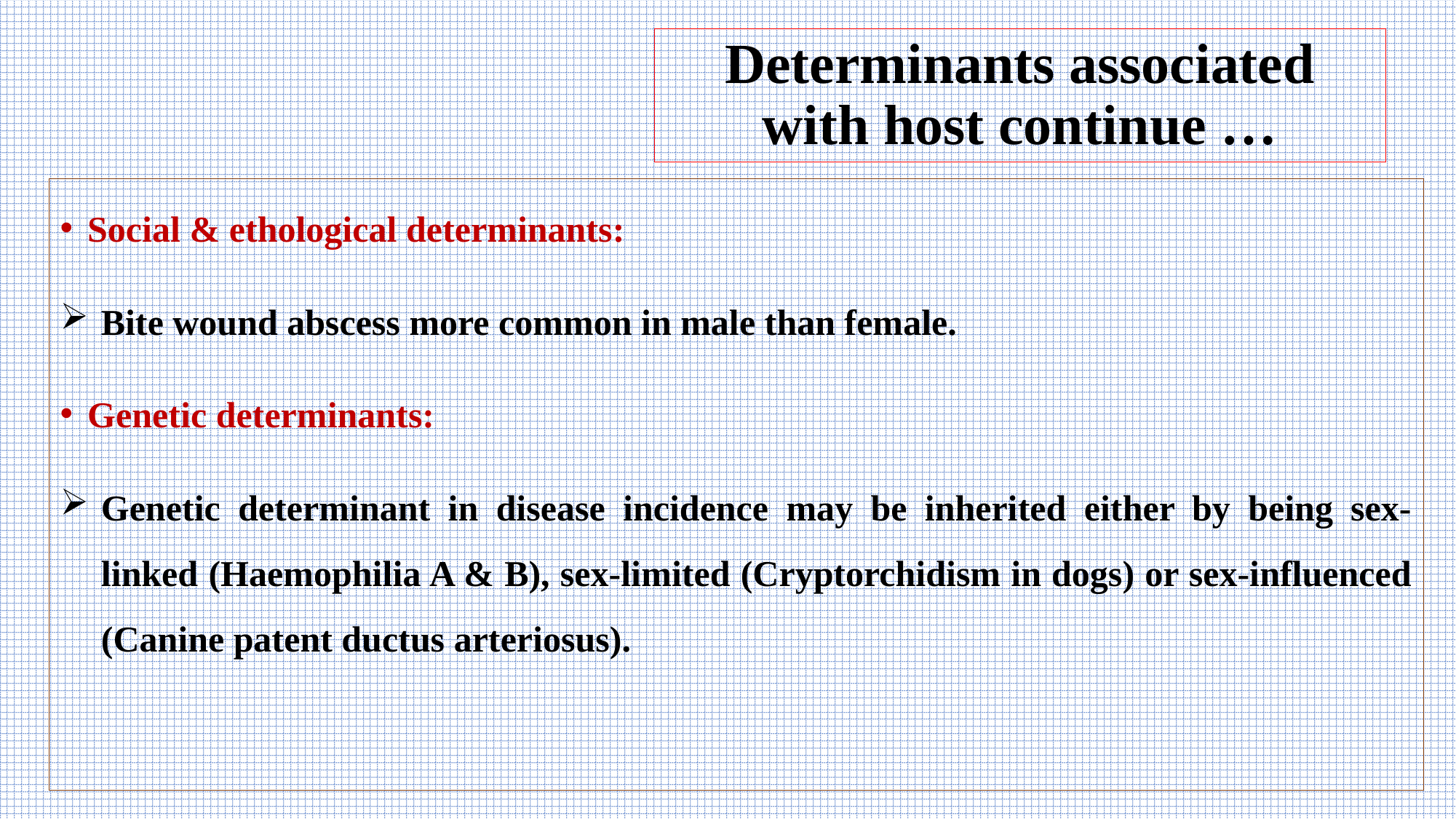

# Determinants associated with host continue …
Social & ethological determinants:
Bite wound abscess more common in male than female.
Genetic determinants:
Genetic determinant in disease incidence may be inherited either by being sex-linked (Haemophilia A & B), sex-limited (Cryptorchidism in dogs) or sex-influenced (Canine patent ductus arteriosus).